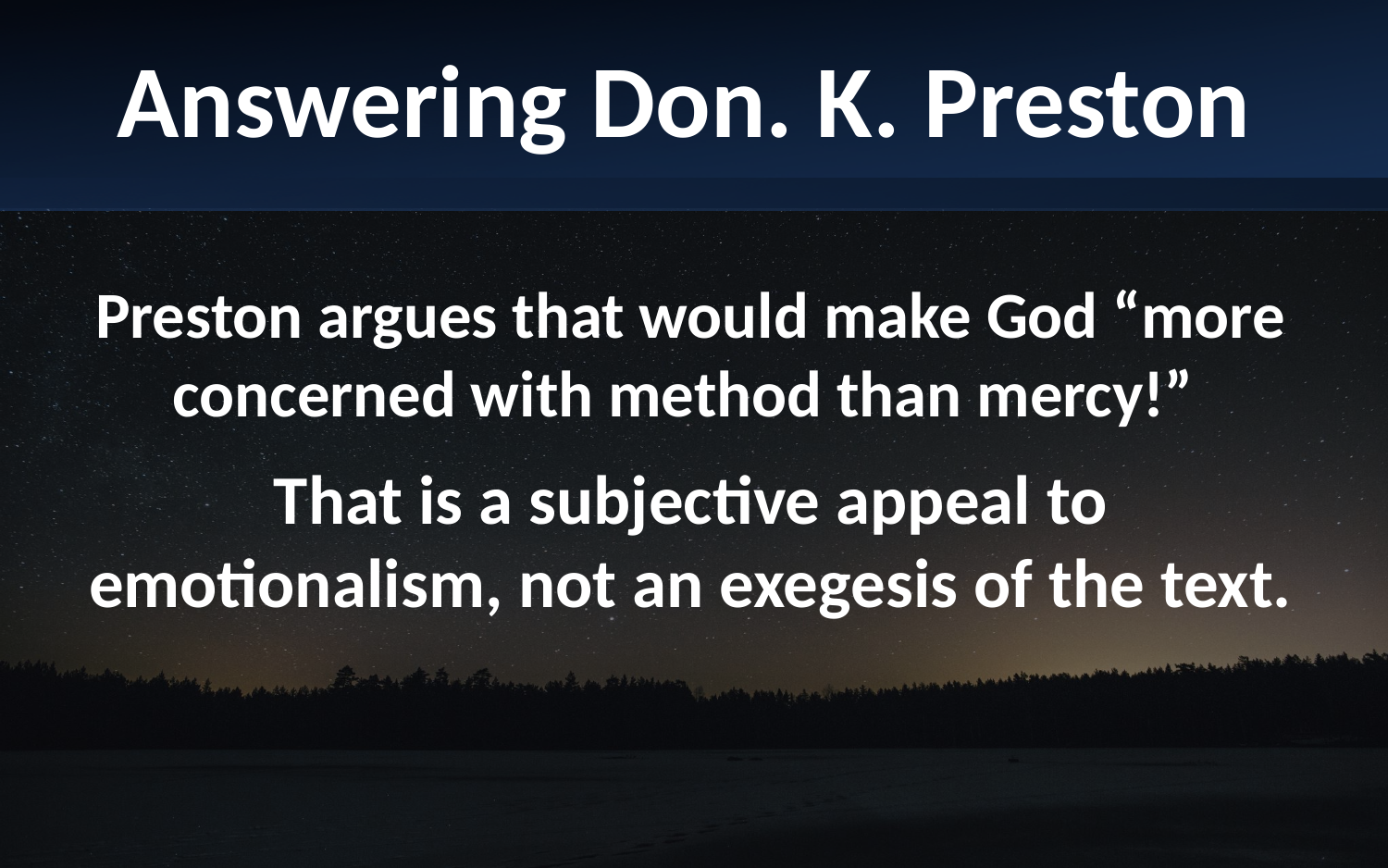

Answering Don. K. Preston
Preston argues that would make God “more concerned with method than mercy!”
That is a subjective appeal to emotionalism, not an exegesis of the text.